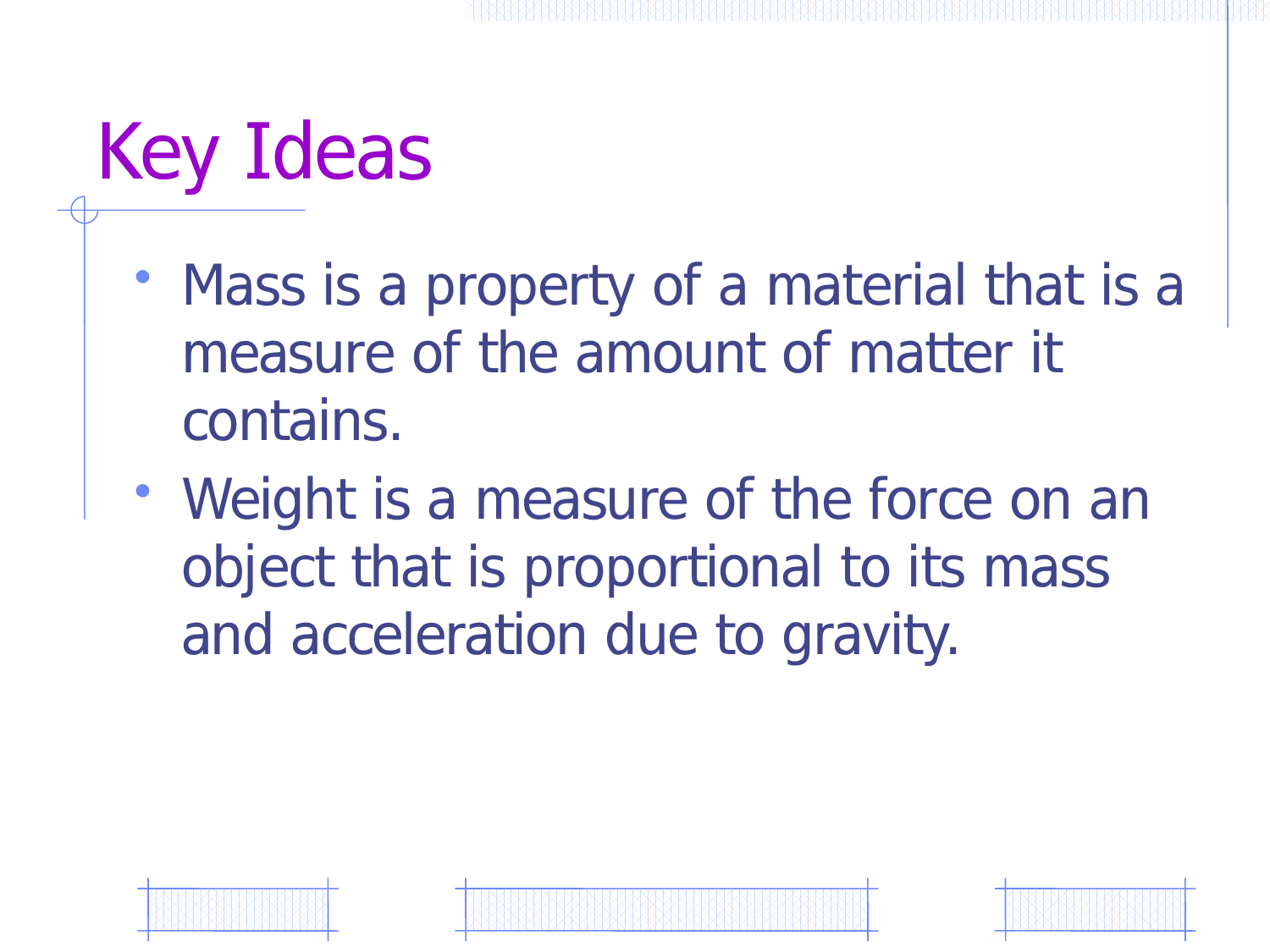

# Key Ideas
Mass is a property of a material that is a measure of the amount of matter it contains.
Weight is a measure of the force on an object that is proportional to its mass and acceleration due to gravity.